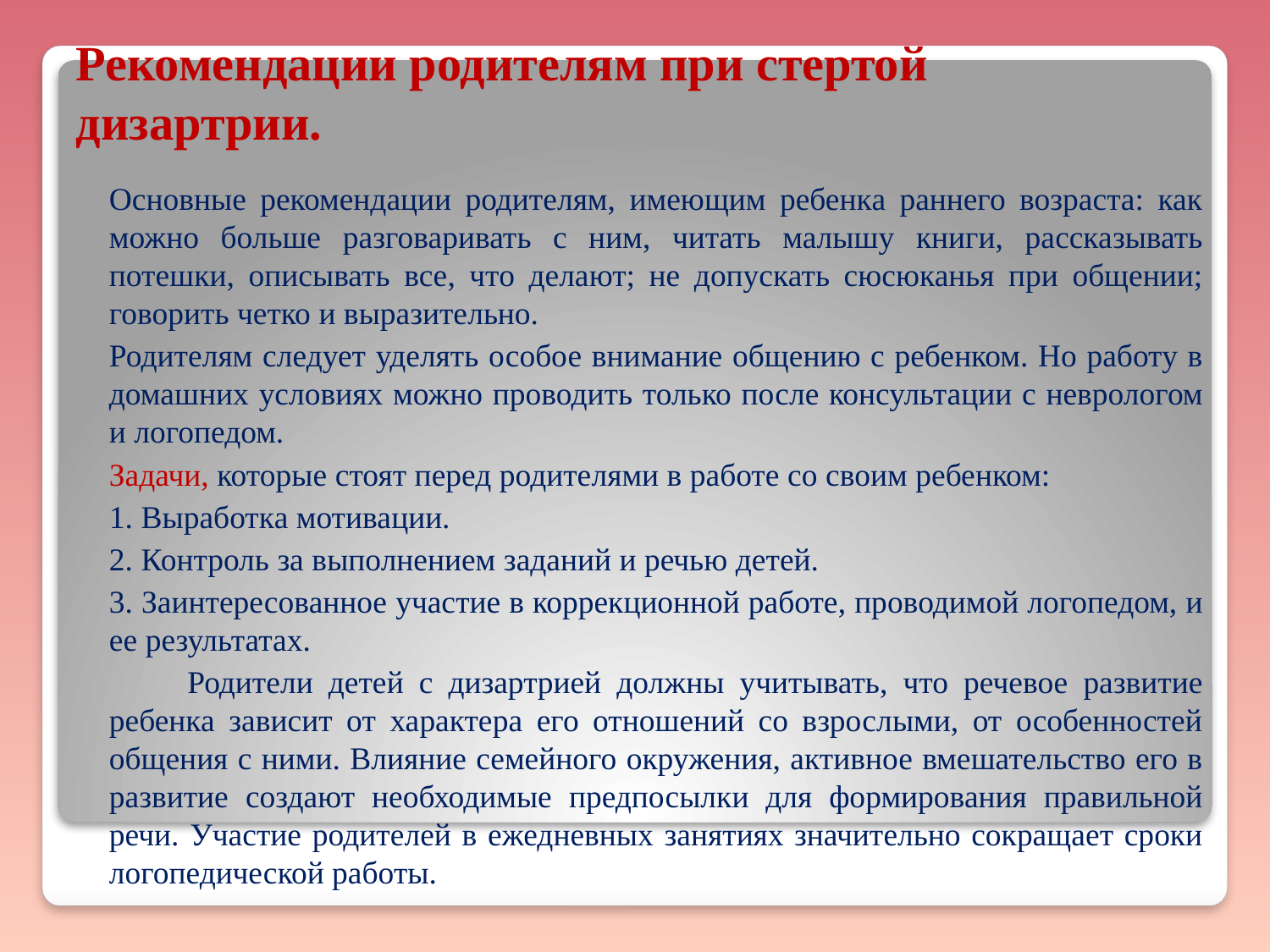

# Рекомендации родителям при стертой дизартрии.
Основные рекомендации родителям, имеющим ребенка раннего возраста: как можно больше разговаривать с ним, читать малышу книги, рассказывать потешки, описывать все, что делают; не допускать сюсюканья при общении; говорить четко и выразительно.
Родителям следует уделять особое внимание общению с ребенком. Но работу в домашних условиях можно проводить только после консультации с неврологом и логопедом.
Задачи, которые стоят перед родителями в работе со своим ребенком:
1. Выработка мотивации.
2. Контроль за выполнением заданий и речью детей.
3. Заинтересованное участие в коррекционной работе, проводимой логопедом, и ее результатах.
       Родители детей с дизартрией должны учитывать, что речевое развитие ребенка зависит от характера его отношений со взрослыми, от особенностей общения с ними. Влияние семейного окружения, активное вмешательство его в развитие создают необходимые предпосылки для формирования правильной речи. Участие родителей в ежедневных занятиях значительно сокращает сроки логопедической работы.